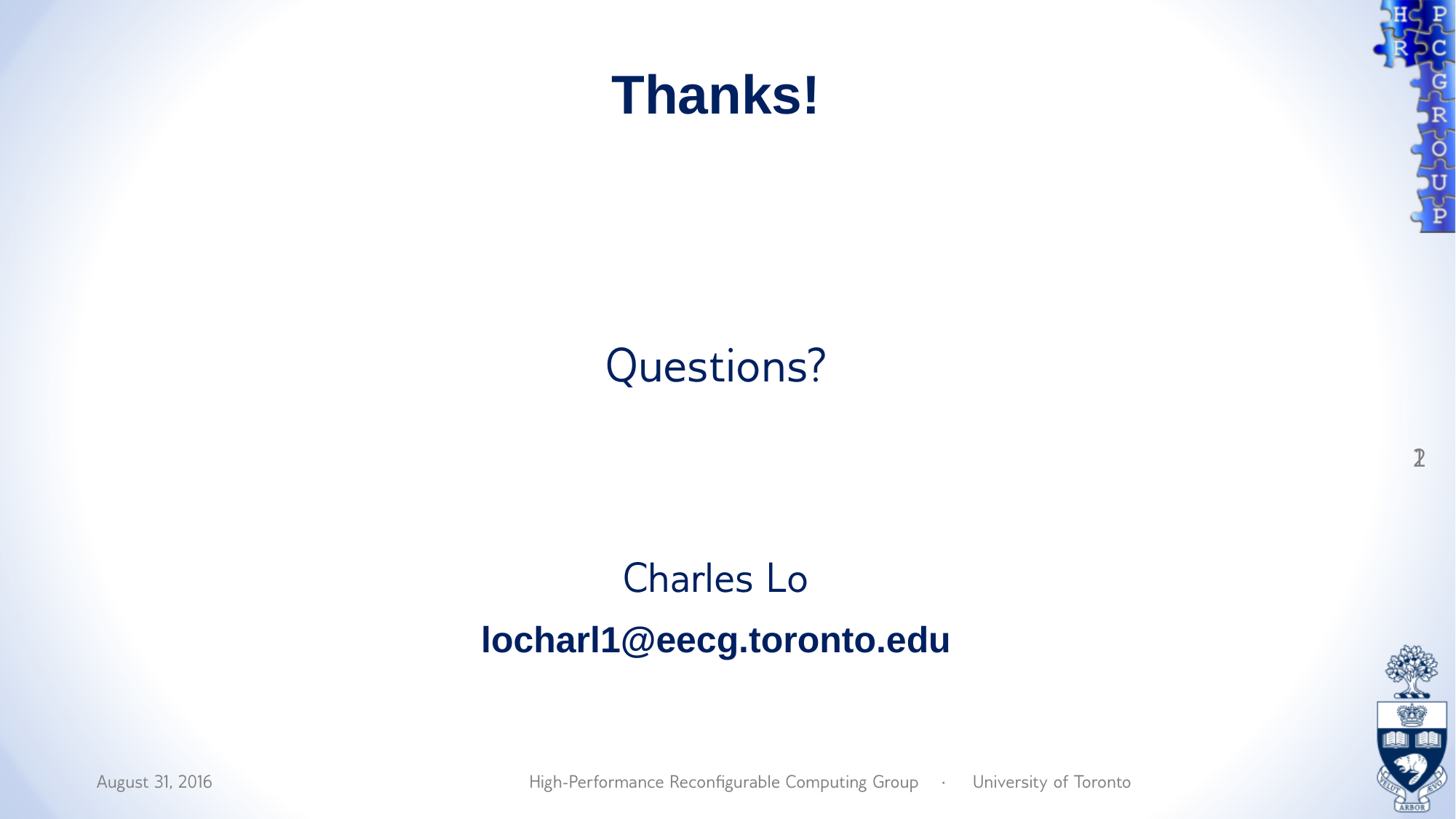

# Thanks!

Questions?

Charles Lo
locharl1@eecg.toronto.edu
21
August 31, 2016
High-Performance Reconfigurable Computing Group    ∙     University of Toronto